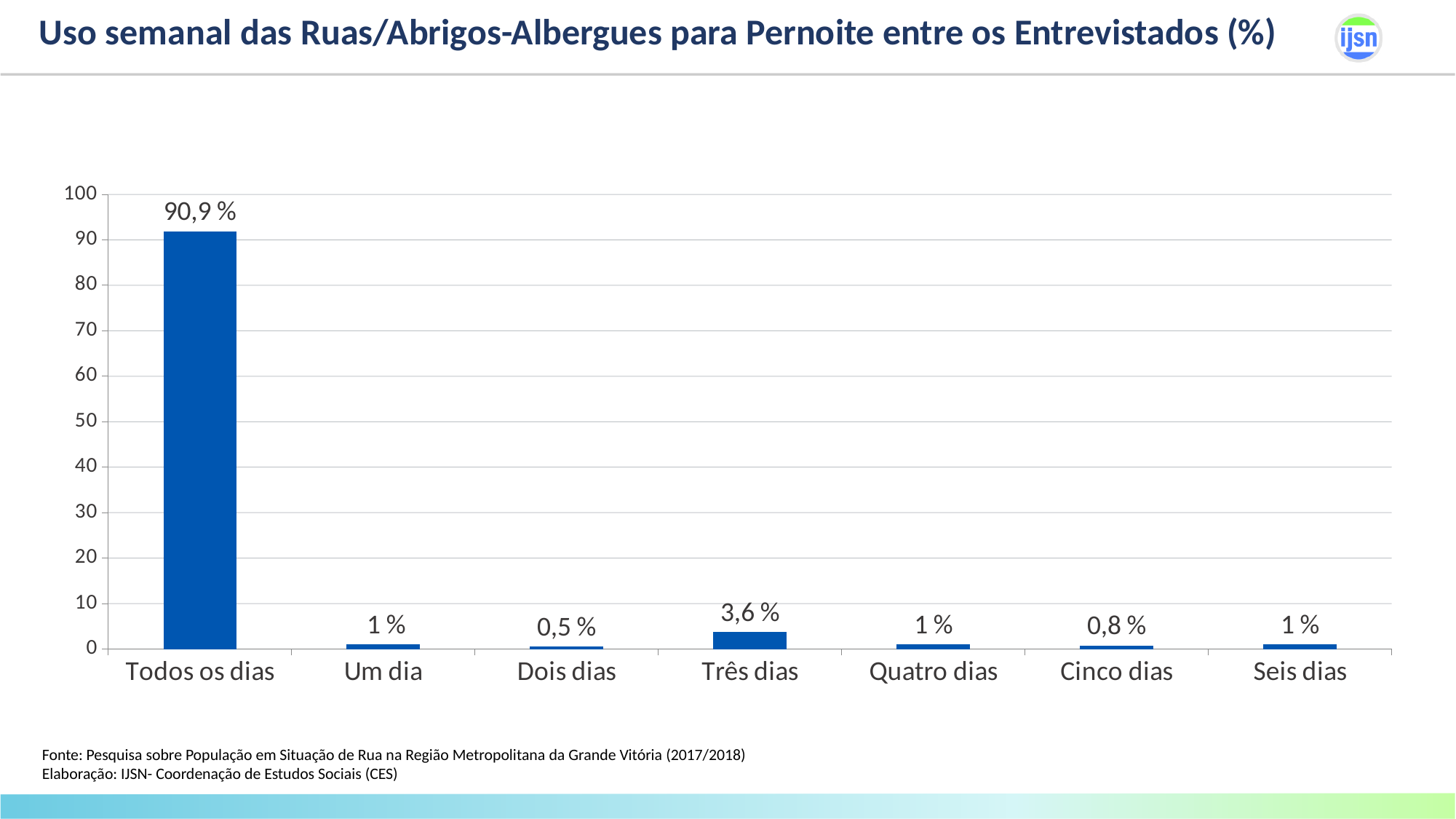

# Uso semanal das Ruas/Abrigos-Albergues para Pernoite entre os Entrevistados (%)

### Chart

| Category | % |
|---|---|
| Todos os dias | 91.9 |
| Um dia | 1.0 |
| Dois dias | 0.5 |
| Três dias | 3.7 |
| Quatro dias | 1.0 |
| Cinco dias | 0.8 |
| Seis dias | 1.0 |
Fonte: Pesquisa sobre População em Situação de Rua na Região Metropolitana da Grande Vitória (2017/2018)
Elaboração: IJSN- Coordenação de Estudos Sociais (CES)